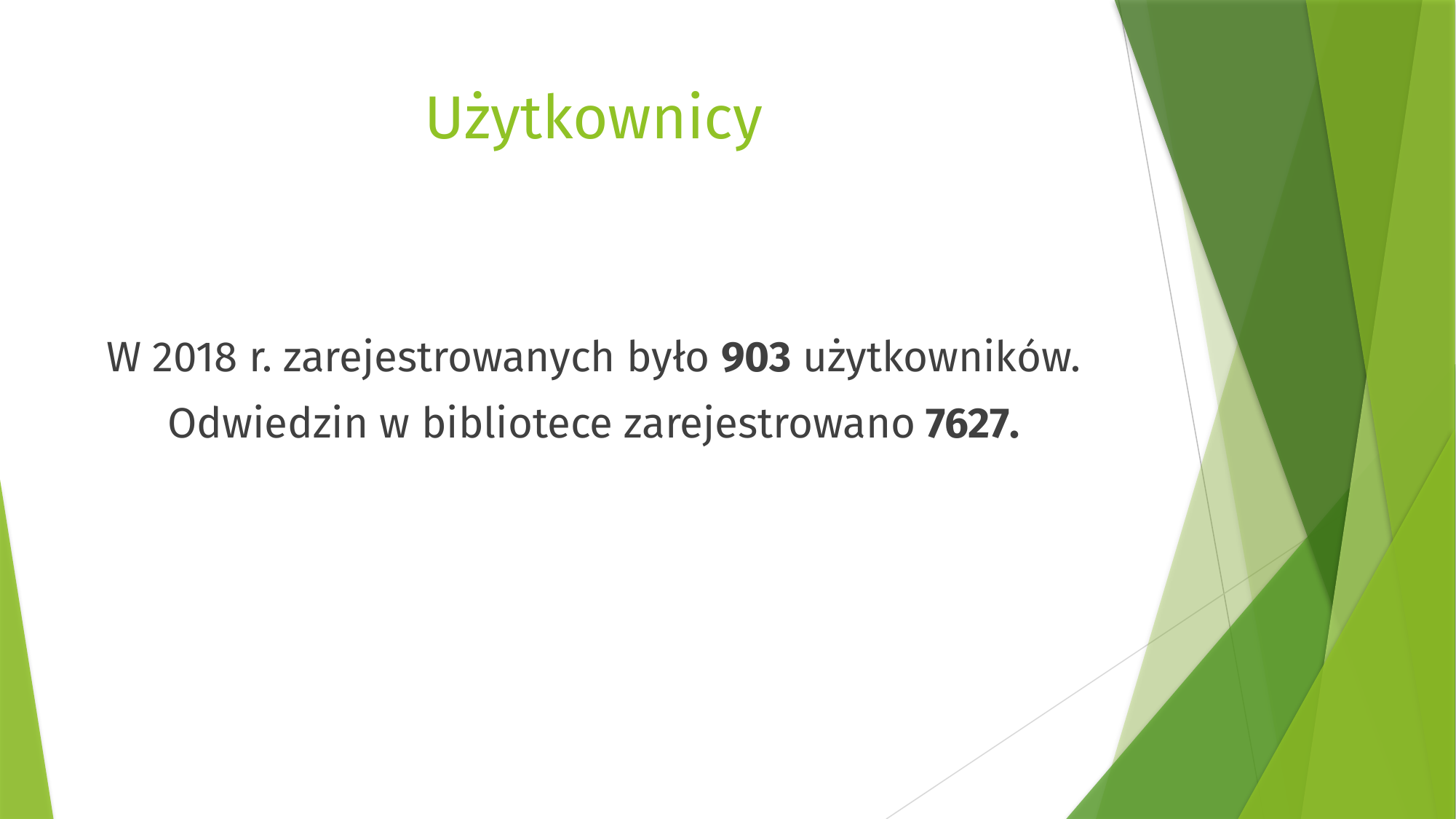

# Użytkownicy

W 2018 r. zarejestrowanych było 903 użytkowników.
Odwiedzin w bibliotece zarejestrowano 7627.